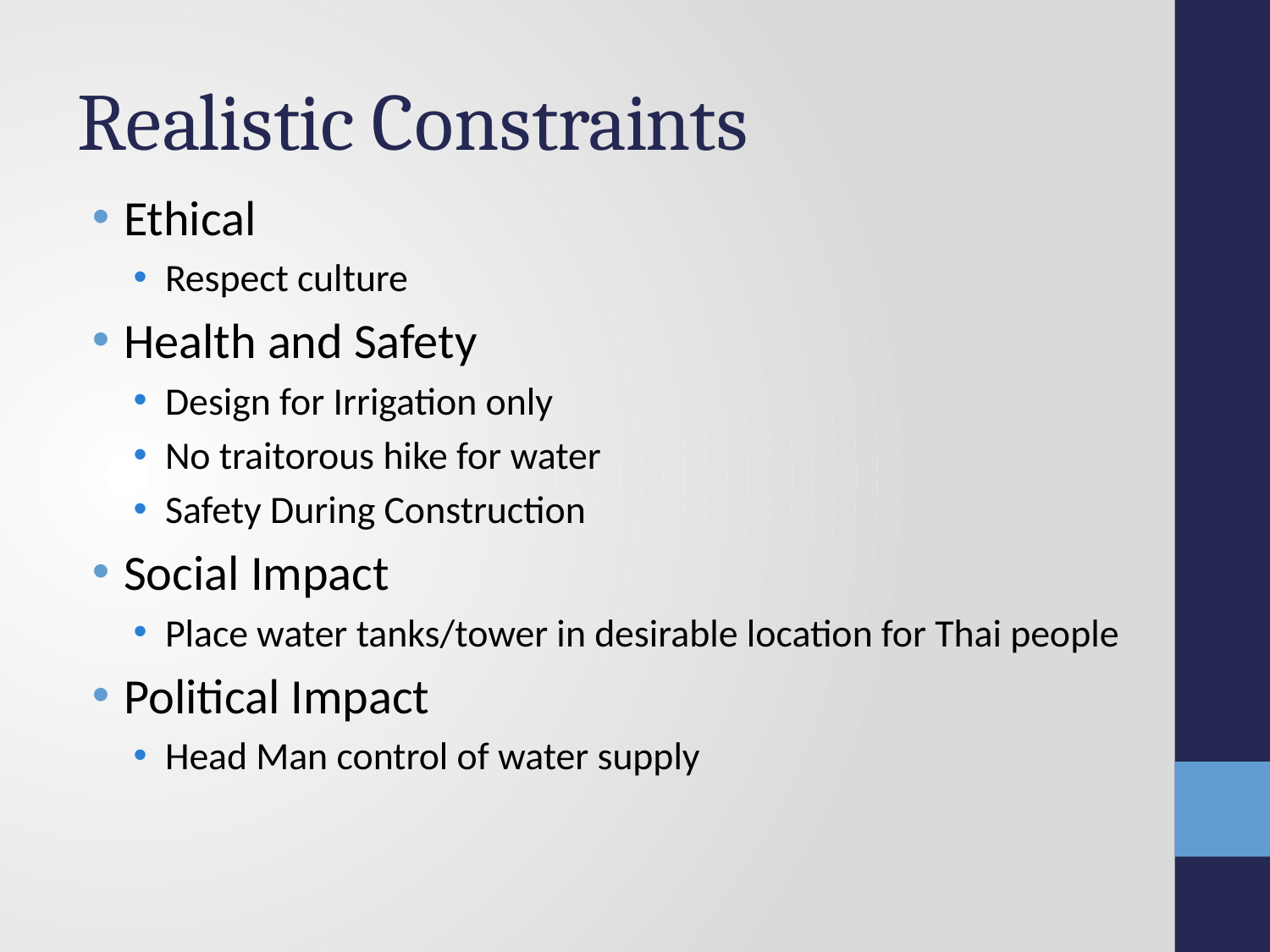

# Realistic Constraints
Ethical
Respect culture
Health and Safety
Design for Irrigation only
No traitorous hike for water
Safety During Construction
Social Impact
Place water tanks/tower in desirable location for Thai people
Political Impact
Head Man control of water supply